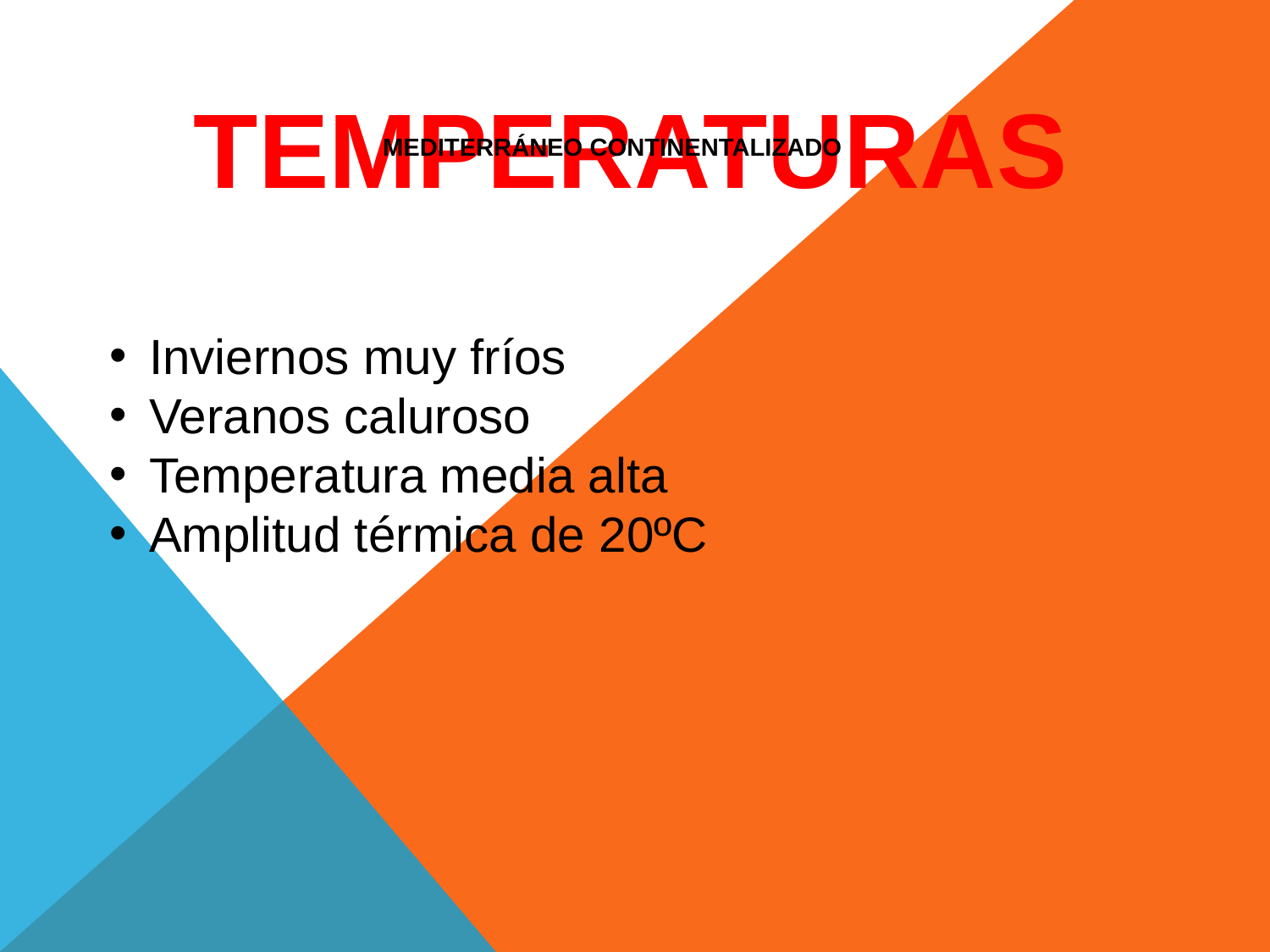

temperaturas
MEDITERRÁNEO CONTINENTALIZADO
Inviernos muy fríos
Veranos caluroso
Temperatura media alta
Amplitud térmica de 20ºC